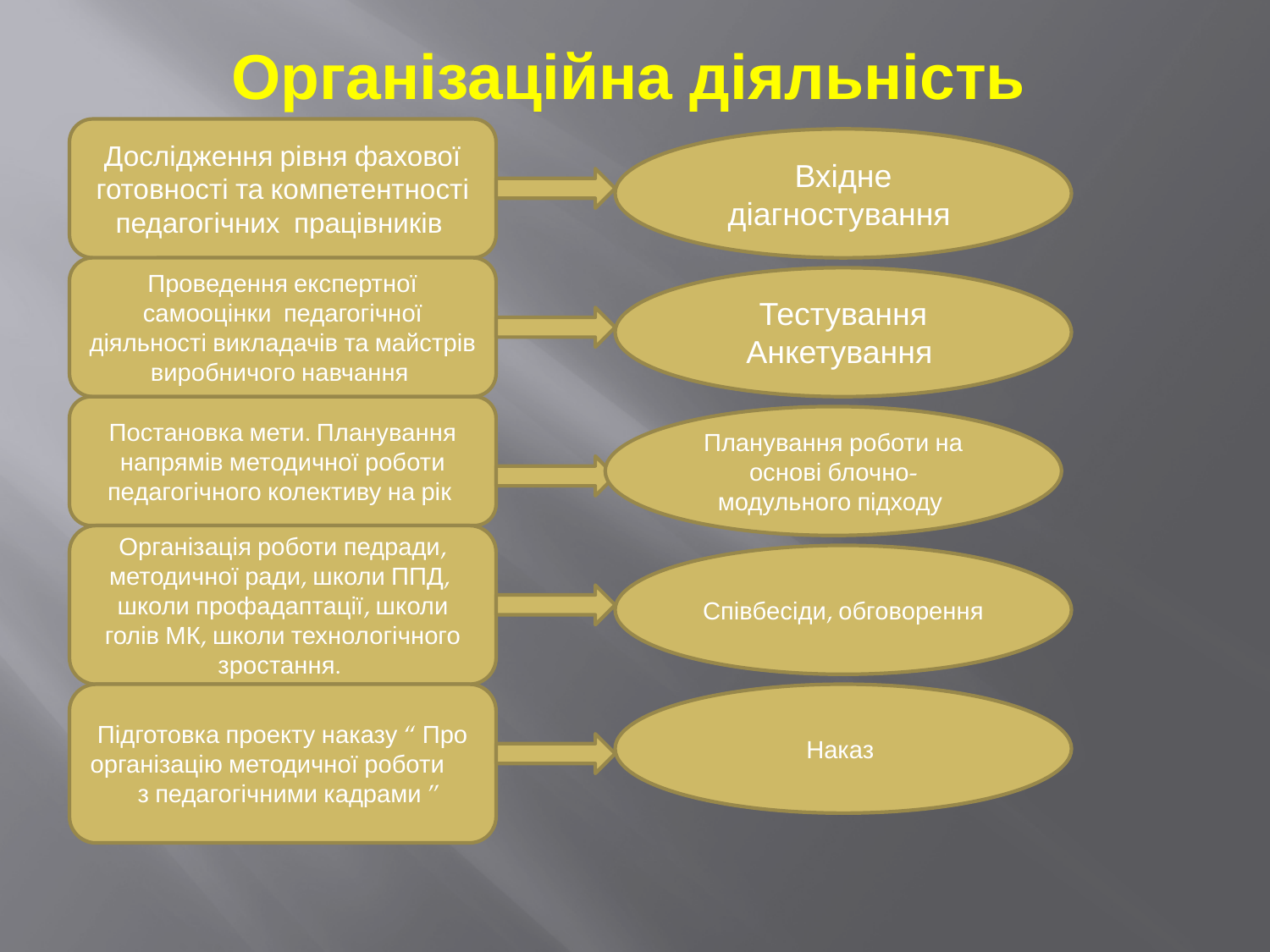

Організаційна діяльність
Дослідження рівня фахової готовності та компетентності педагогічних  працівників
Вхідне діагностування

Проведення експертної самооцінки  педагогічної діяльності викладачів та майстрів виробничого навчання
Тестування Анкетування

Постановка мети. Планування напрямів методичної роботи педагогічного колективу на рік
Планування роботи на основі блочно-модульного підходу

Організація роботи педради, методичної ради, школи ППД,  школи профадаптації, школи голів МК, школи технологічного зростання.
Співбесіди, обговорення

Підготовка проекту наказу “ Про організацію методичної роботи          з педагогічними кадрами ”
Наказ